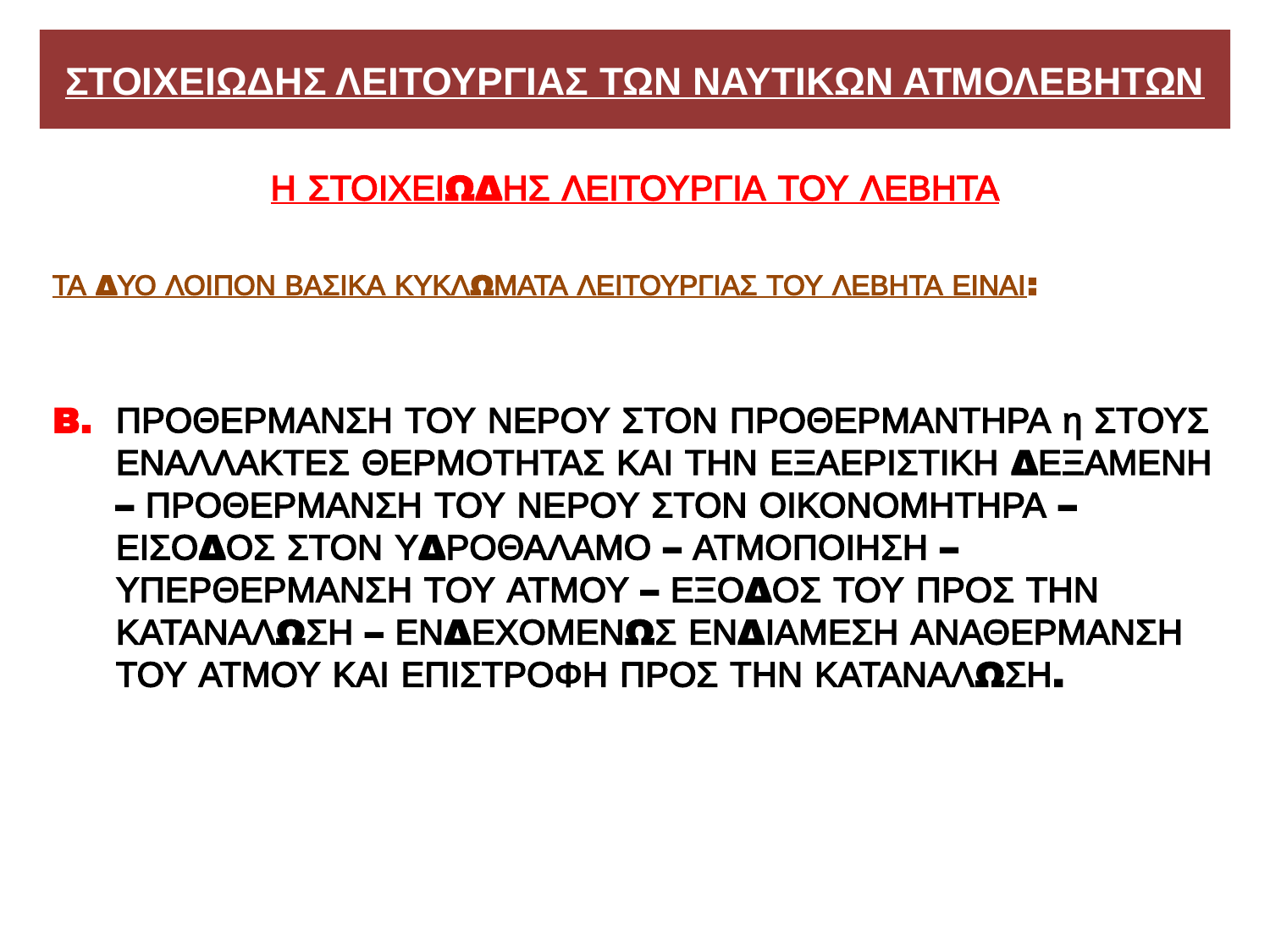

# ΣΤΟΙΧΕΙΩΔHΣ ΛΕΙΤΟΥΡΓΙΑΣ ΤΩΝ ΝΑΥΤΙΚΩΝ ΑΤΜΟΛΕΒΗΤΩΝ
Η ΣΤΟΙΧΕΙΩΔΗΣ ΛΕΙΤΟΥΡΓΙΑ ΤΟΥ ΛΕΒΗΤΑ

ΤΑ ΔΥΟ ΛΟΙΠΟΝ ΒΑΣΙΚΑ ΚΥΚΛΩΜΑΤΑ ΛΕΙΤΟΥΡΓΙΑΣ ΤΟΥ ΛΕΒΗΤΑ ΕΙΝΑΙ:

ΠΡΟΘΕΡΜΑΝΣΗ ΤΟΥ ΝΕΡΟΥ ΣΤΟΝ ΠΡΟΘΕΡΜΑΝΤΗΡΑ η ΣΤΟΥΣ ΕΝΑΛΛΑΚΤΕΣ ΘΕΡΜΟΤΗΤΑΣ ΚΑΙ ΤΗΝ ΕΞΑΕΡΙΣΤΙΚΗ ΔΕΞΑΜΕΝΗ – ΠΡΟΘΕΡΜΑΝΣΗ ΤΟΥ ΝΕΡΟΥ ΣΤΟΝ ΟΙΚΟΝΟΜΗΤΗΡΑ – ΕΙΣΟΔΟΣ ΣΤΟΝ ΥΔΡΟΘΑΛΑΜΟ – ΑΤΜΟΠΟΙΗΣΗ – ΥΠΕΡΘΕΡΜΑΝΣΗ ΤΟΥ ΑΤΜΟΥ – ΕΞΟΔΟΣ ΤΟΥ ΠΡΟΣ ΤΗΝ ΚΑΤΑΝΑΛΩΣΗ – ΕΝΔΕΧΟΜΕΝΩΣ ΕΝΔΙΑΜΕΣΗ ΑΝΑΘΕΡΜΑΝΣΗ ΤΟΥ ΑΤΜΟΥ ΚΑΙ ΕΠΙΣΤΡΟΦΗ ΠΡΟΣ ΤΗΝ ΚΑΤΑΝΑΛΩΣΗ.